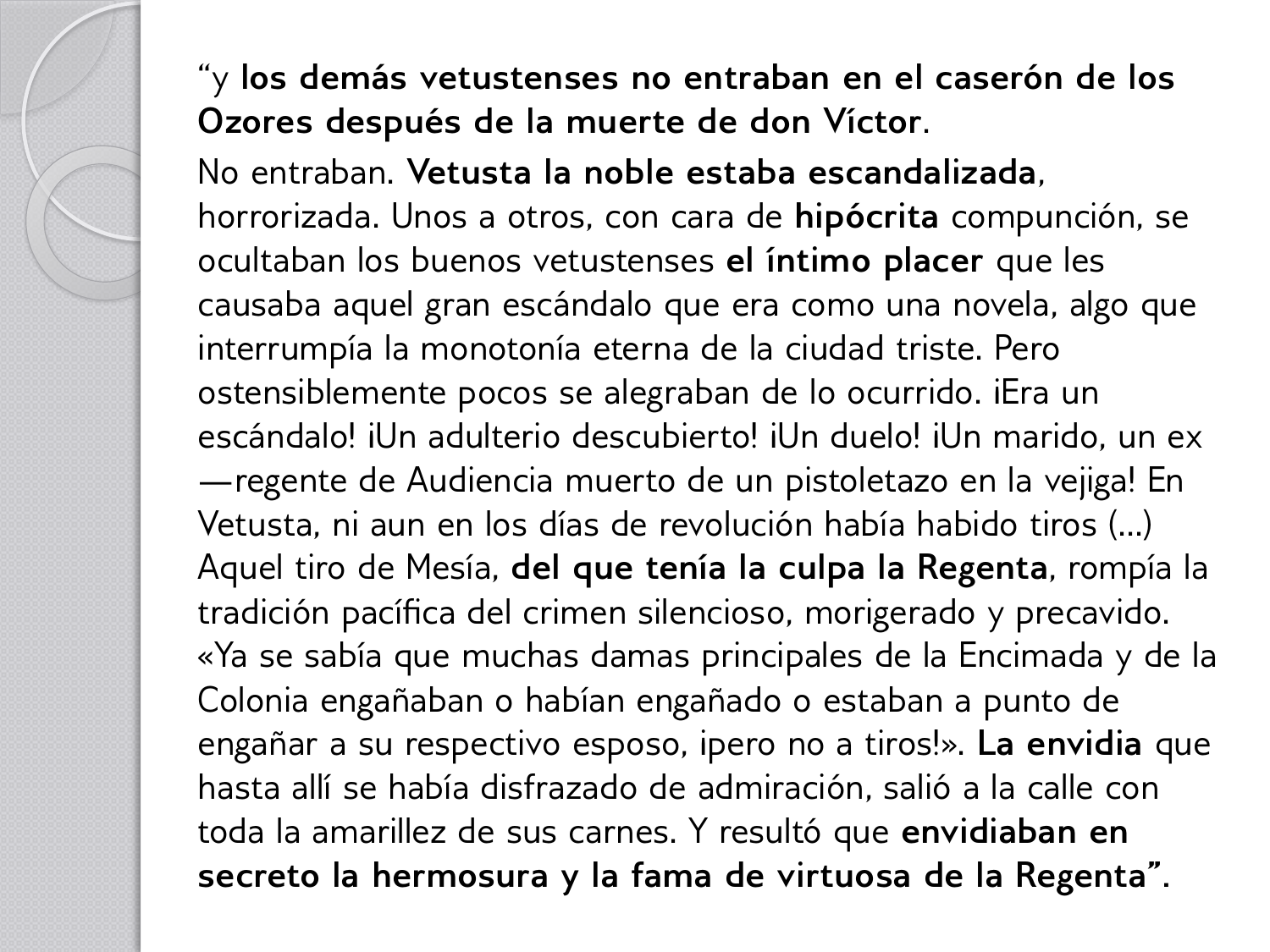

“y los demás vetustenses no entraban en el caserón de los Ozores después de la muerte de don Víctor.
No entraban. Vetusta la noble estaba escandalizada, horrorizada. Unos a otros, con cara de hipócrita compunción, se ocultaban los buenos vetustenses el íntimo placer que les causaba aquel gran escándalo que era como una novela, algo que interrumpía la monotonía eterna de la ciudad triste. Pero ostensiblemente pocos se alegraban de lo ocurrido. ¡Era un escándalo! ¡Un adulterio descubierto! ¡Un duelo! ¡Un marido, un ex—regente de Audiencia muerto de un pistoletazo en la vejiga! En Vetusta, ni aun en los días de revolución había habido tiros (...) Aquel tiro de Mesía, del que tenía la culpa la Regenta, rompía la tradición pacífica del crimen silencioso, morigerado y precavido. «Ya se sabía que muchas damas principales de la Encimada y de la Colonia engañaban o habían engañado o estaban a punto de engañar a su respectivo esposo, ¡pero no a tiros!». La envidia que hasta allí se había disfrazado de admiración, salió a la calle con toda la amarillez de sus carnes. Y resultó que envidiaban en secreto la hermosura y la fama de virtuosa de la Regenta”.